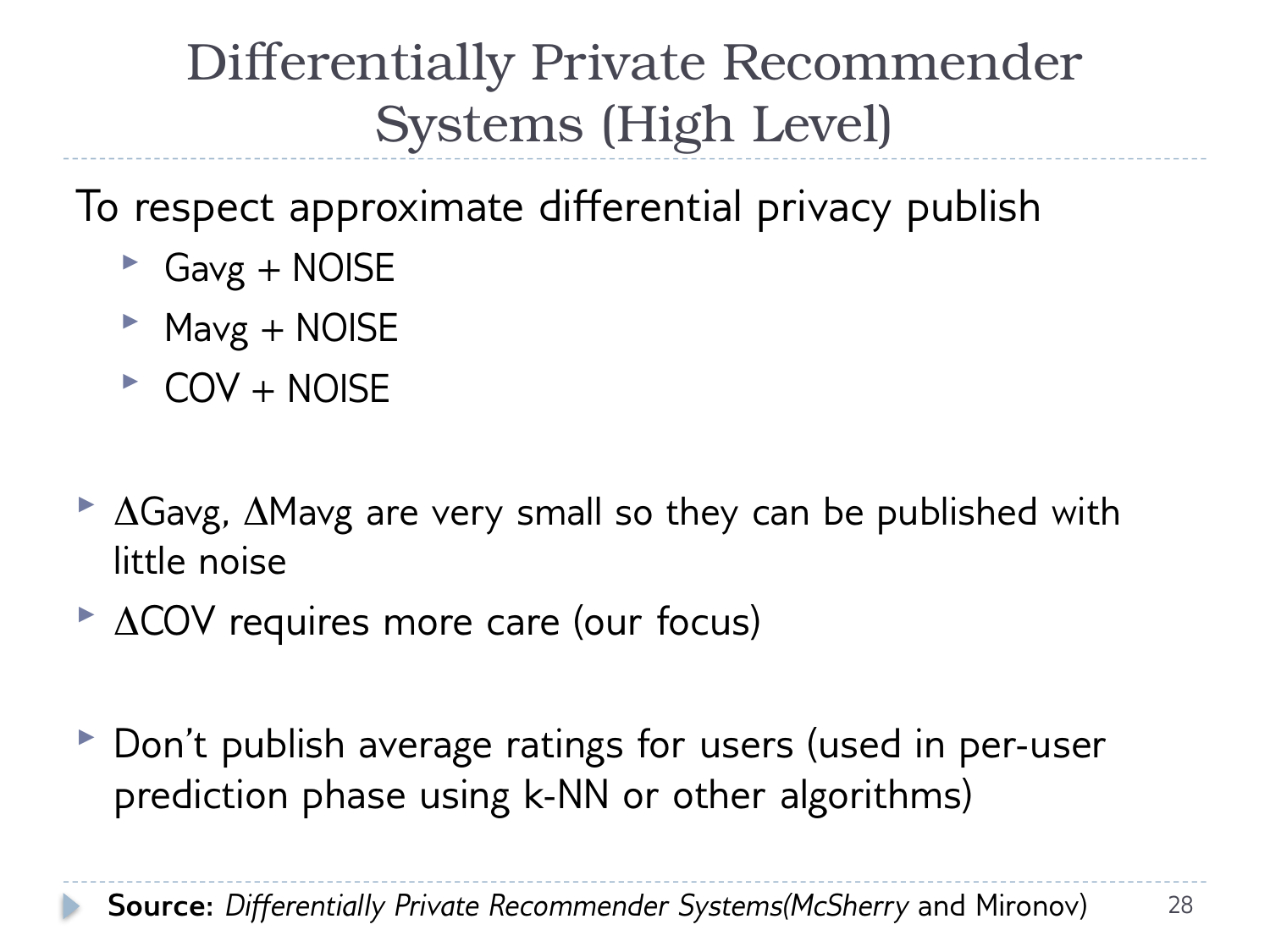

# Differentially Private Recommender Systems (High Level)
To respect approximate differential privacy publish
 Gavg + NOISE
 Mavg + NOISE
 COV + NOISE

ΔGavg, ΔMavg are very small so they can be published with little noise
ΔCOV requires more care (our focus)

Don’t publish average ratings for users (used in per-user prediction phase using k-NN or other algorithms)

Source: Differentially Private Recommender Systems(McSherry and Mironov)
28